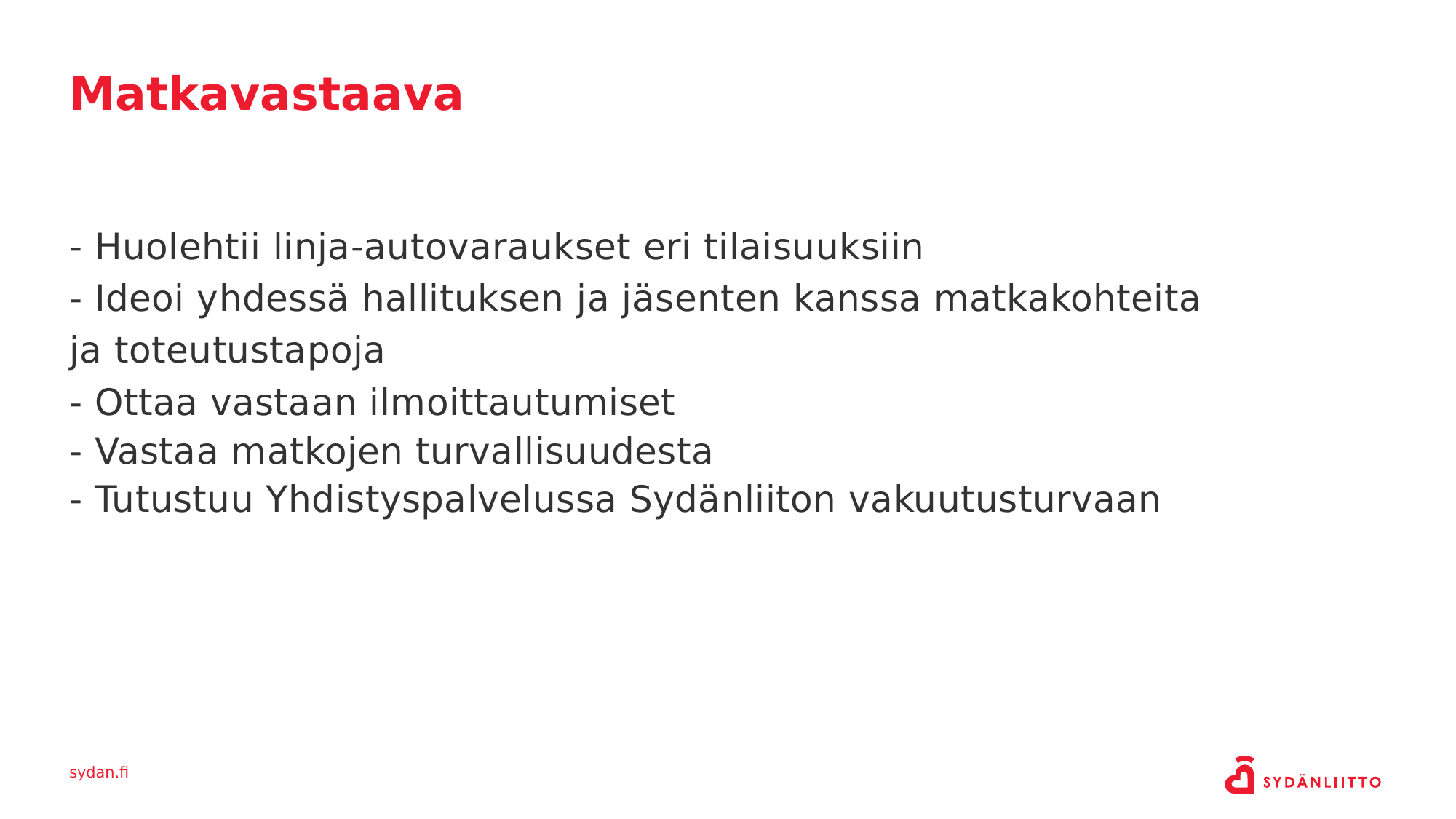

Matkavastaava
- Huolehtii linja-autovaraukset eri tilaisuuksiin
- Ideoi yhdessä hallituksen ja jäsenten kanssa matkakohteita ja toteutustapoja
- Ottaa vastaan ilmoittautumiset
- Vastaa matkojen turvallisuudesta
- Tutustuu Yhdistyspalvelussa Sydänliiton vakuutusturvaan

sydan.fi